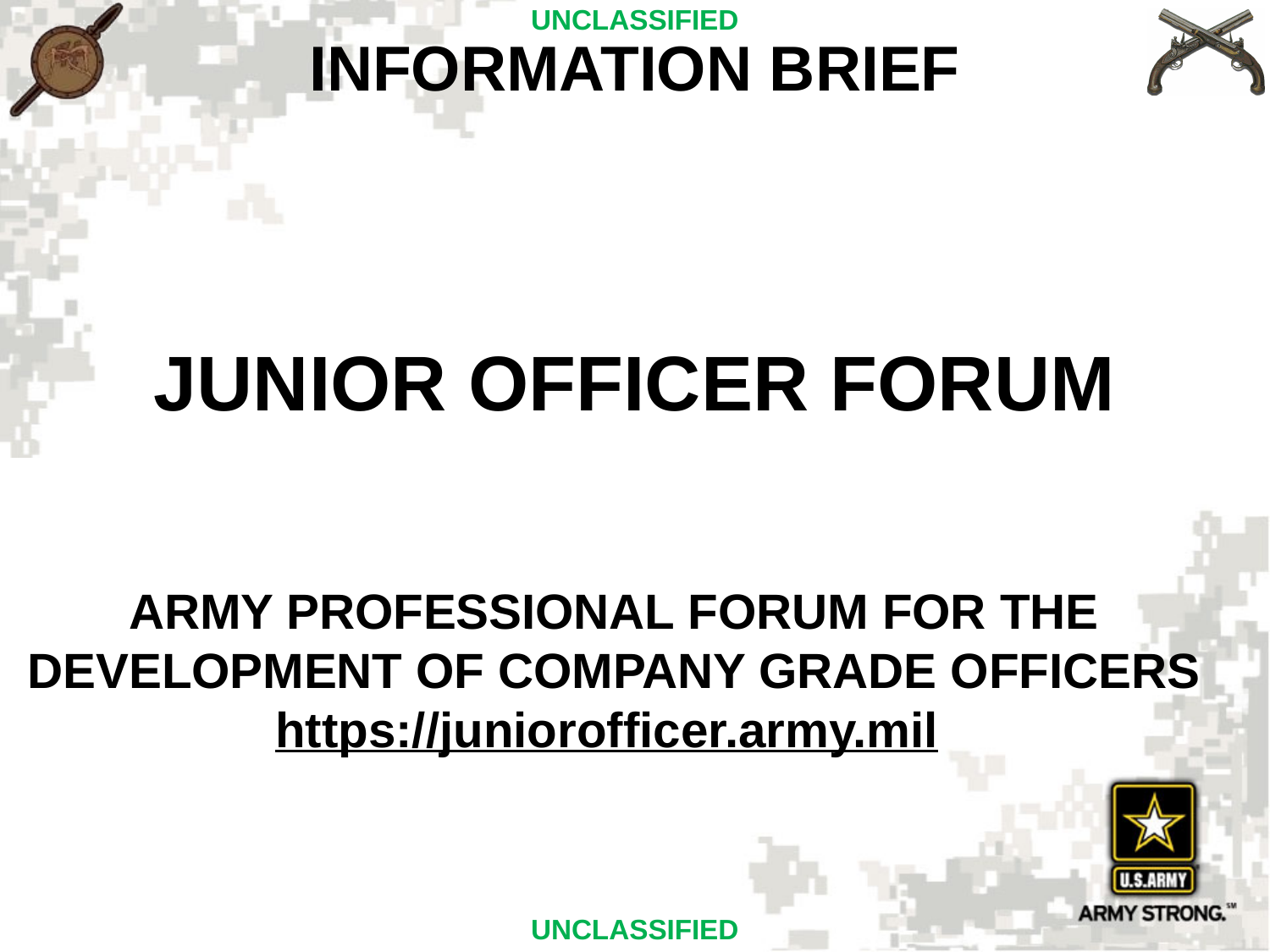

INFORMATION BRIEF
JUNIOR OFFICER FORUM

ARMY PROFESSIONAL FORUM FOR THE DEVELOPMENT OF COMPANY GRADE OFFICERS
https://juniorofficer.army.mil